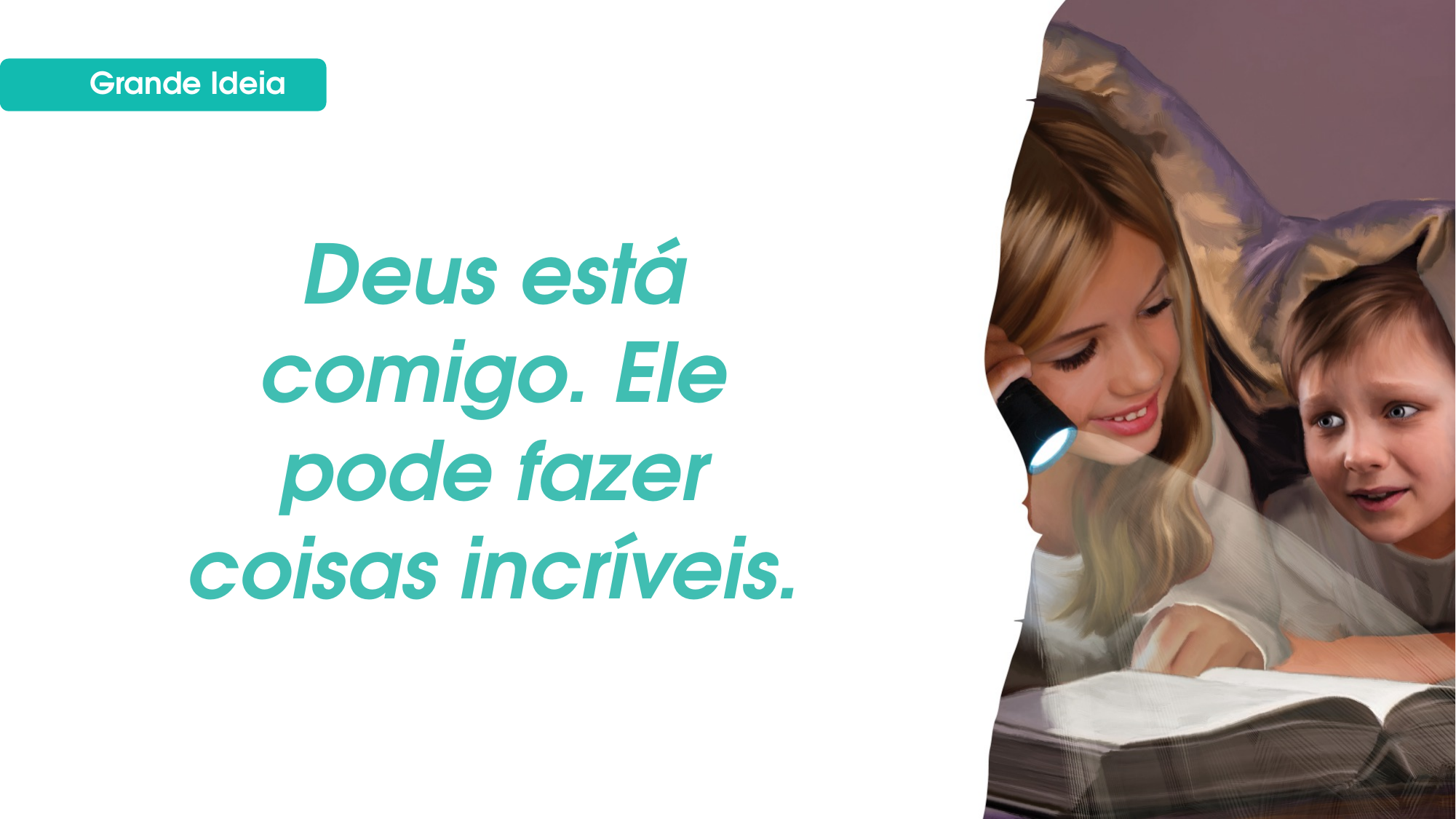

Grande Ideia

Deus está comigo. Ele pode fazer coisas incríveis.